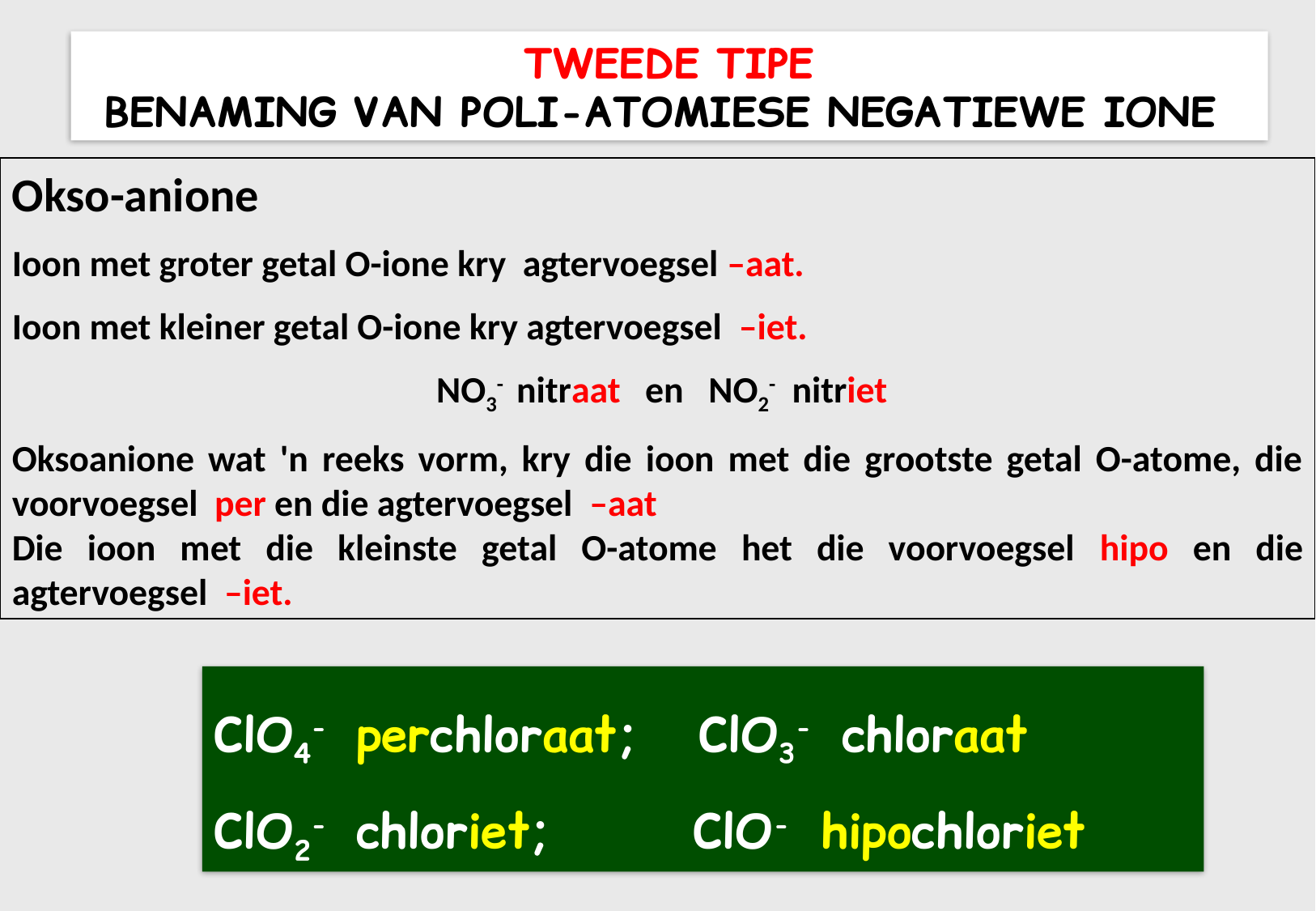

TWEEDE TIPE
BENAMING VAN POLI-ATOMIESE NEGATIEWE IONE
Okso-anione
Ioon met groter getal O-ione kry  agtervoegsel –aat.
Ioon met kleiner getal O-ione kry agtervoegsel  –iet.
 NO3-  nitraat   en   NO2-  nitriet
Oksoanione wat 'n reeks vorm, kry die ioon met die grootste getal O-atome, die voorvoegsel  per en die agtervoegsel  –aat
Die ioon met die kleinste getal O-atome het die voorvoegsel hipo en die agtervoegsel  –iet.
ClO4-	 perchloraat;   ClO3-	 chloraat
ClO2-	 chloriet;       ClO-	hipochloriet